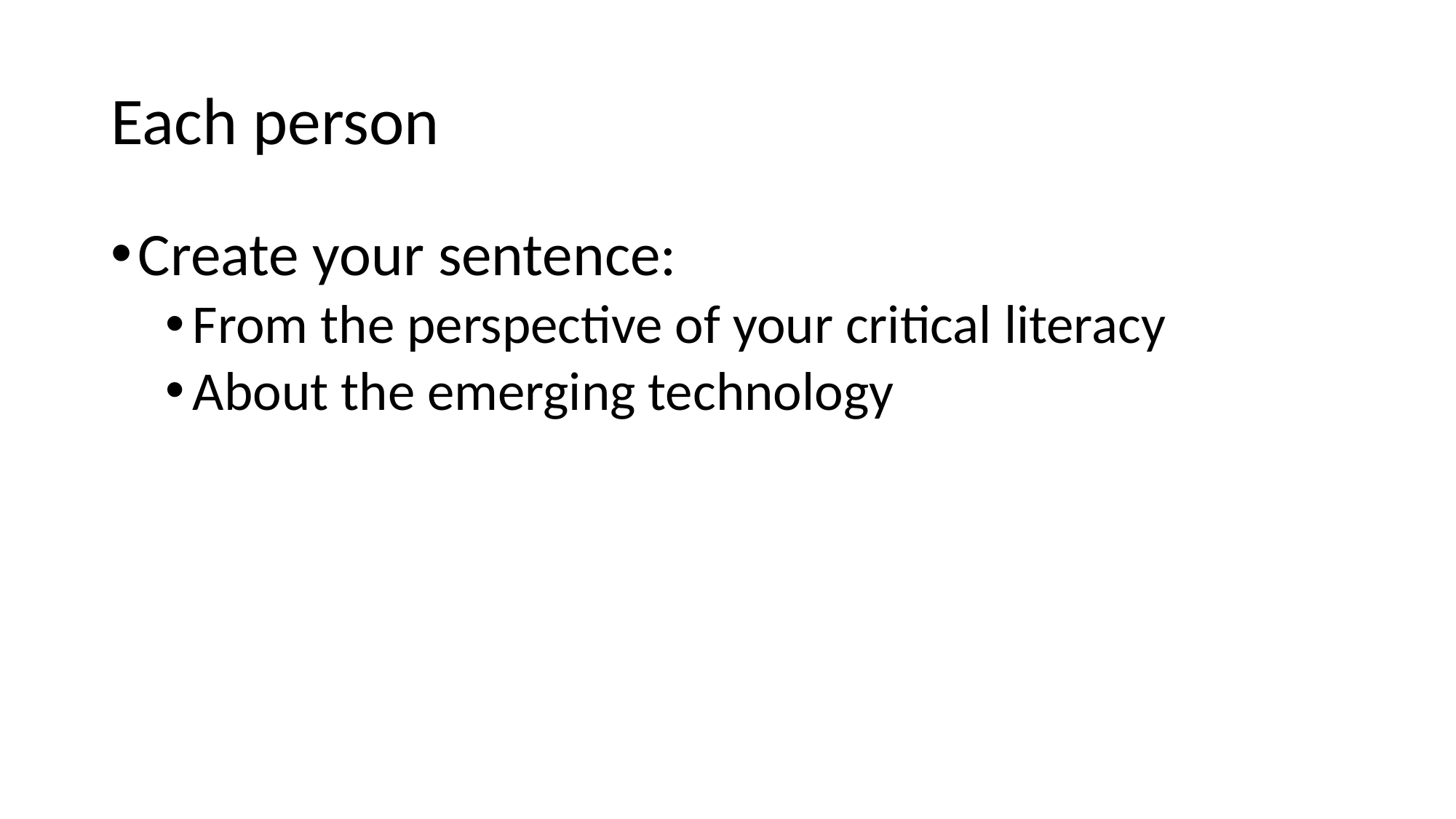

# Each person
Create your sentence:
From the perspective of your critical literacy
About the emerging technology